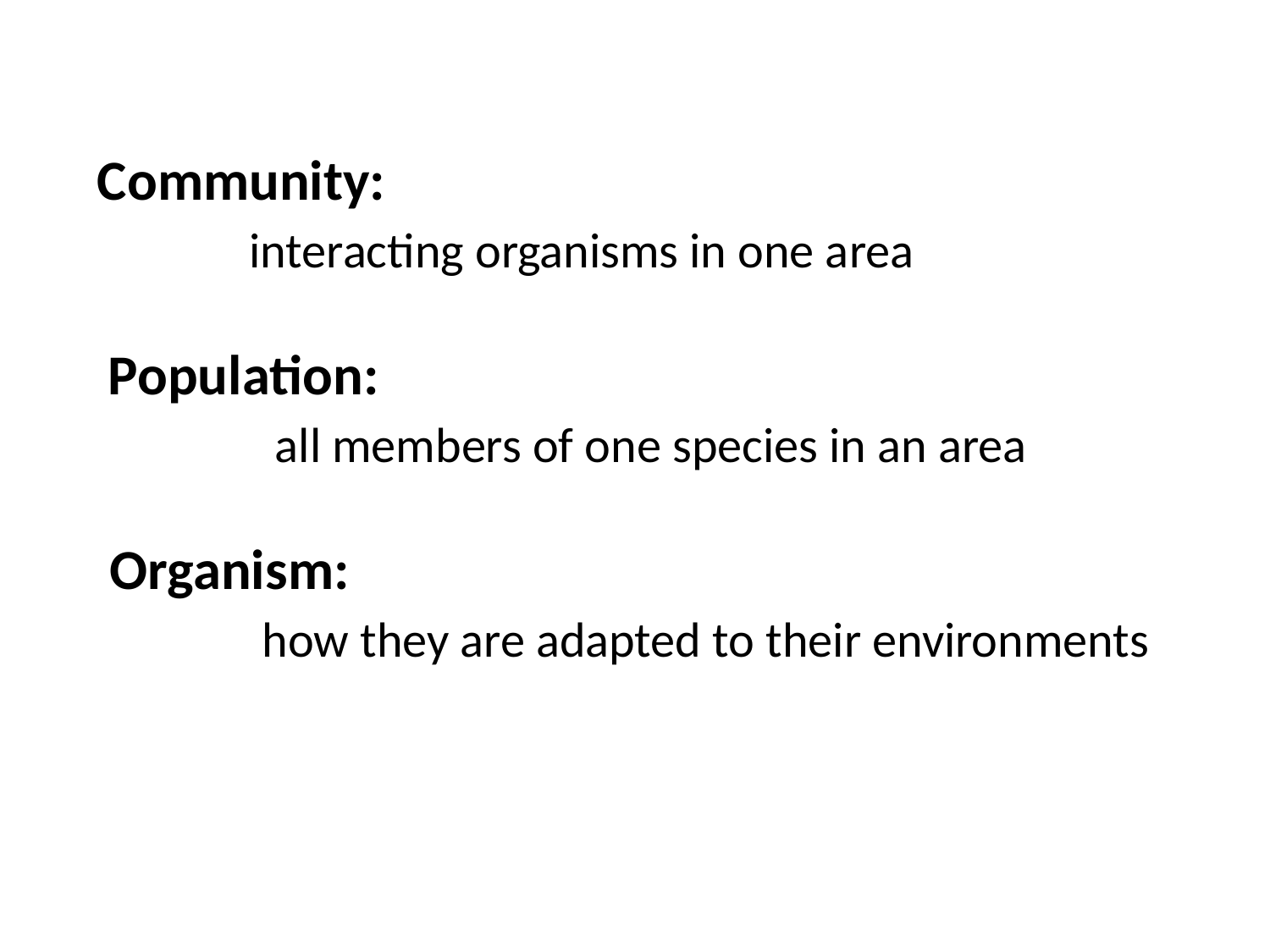

Community:
            interacting organisms in one area

 Population:
              all members of one species in an area

 Organism:
             how they are adapted to their environments